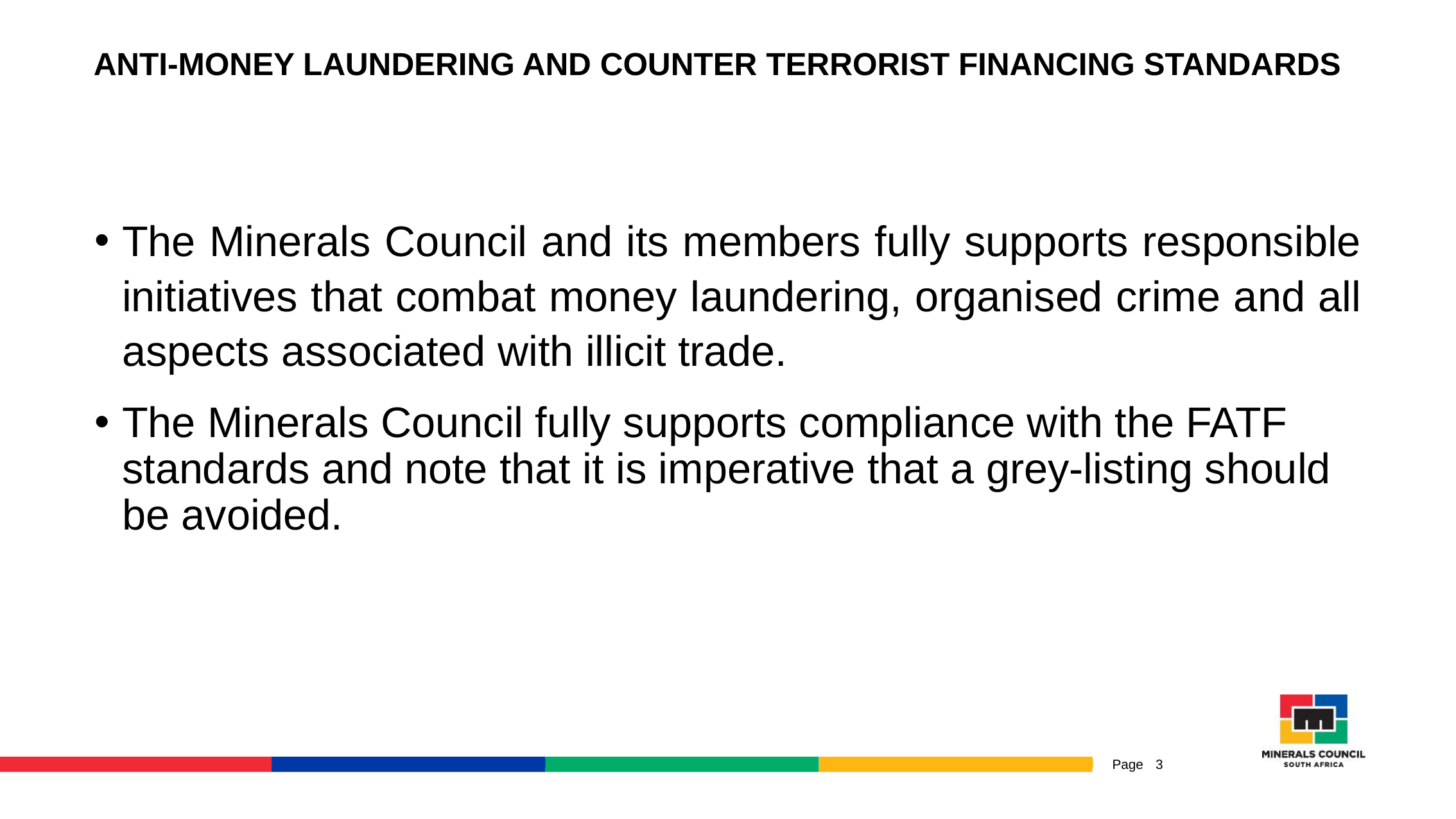

# ANTI-MONEY LAUNDERING AND COUNTER TERRORIST FINANCING STANDARDS

The Minerals Council and its members fully supports responsible initiatives that combat money laundering, organised crime and all aspects associated with illicit trade.
The Minerals Council fully supports compliance with the FATF standards and note that it is imperative that a grey-listing should be avoided.
3